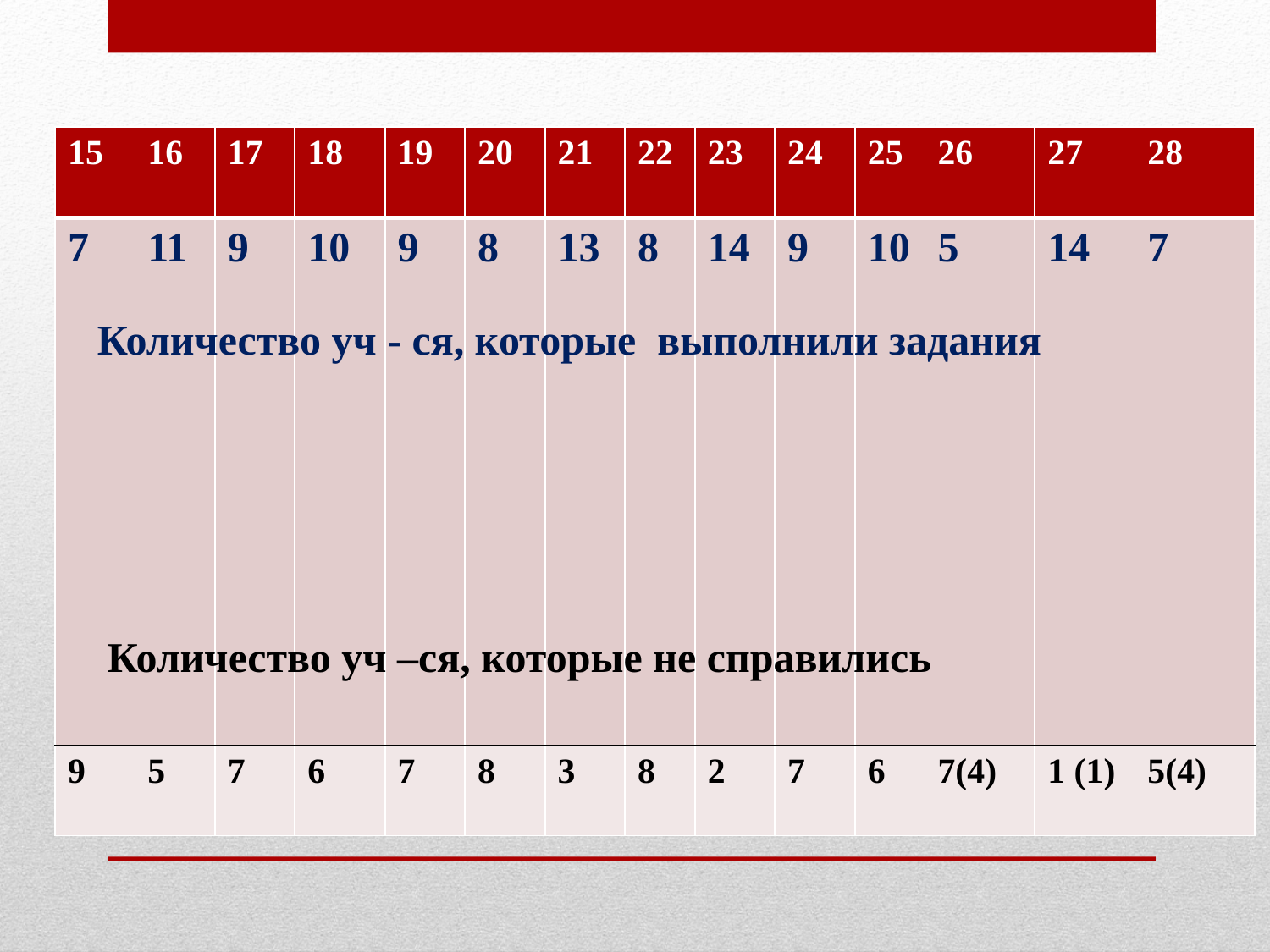

| 15 | 16 | 17 | 18 | 19 | 20 | 21 | 22 | 23 | 24 | 25 | 26 | 27 | 28 |
| --- | --- | --- | --- | --- | --- | --- | --- | --- | --- | --- | --- | --- | --- |
| 7 | 11 | 9 | 10 | 9 | 8 | 13 | 8 | 14 | 9 | 10 | 5 | 14 | 7 |
| 9 | 5 | 7 | 6 | 7 | 8 | 3 | 8 | 2 | 7 | 6 | 7(4) | 1 (1) | 5(4) |
Количество уч - ся, которые  выполнили задания

Количество уч –ся, которые не справились